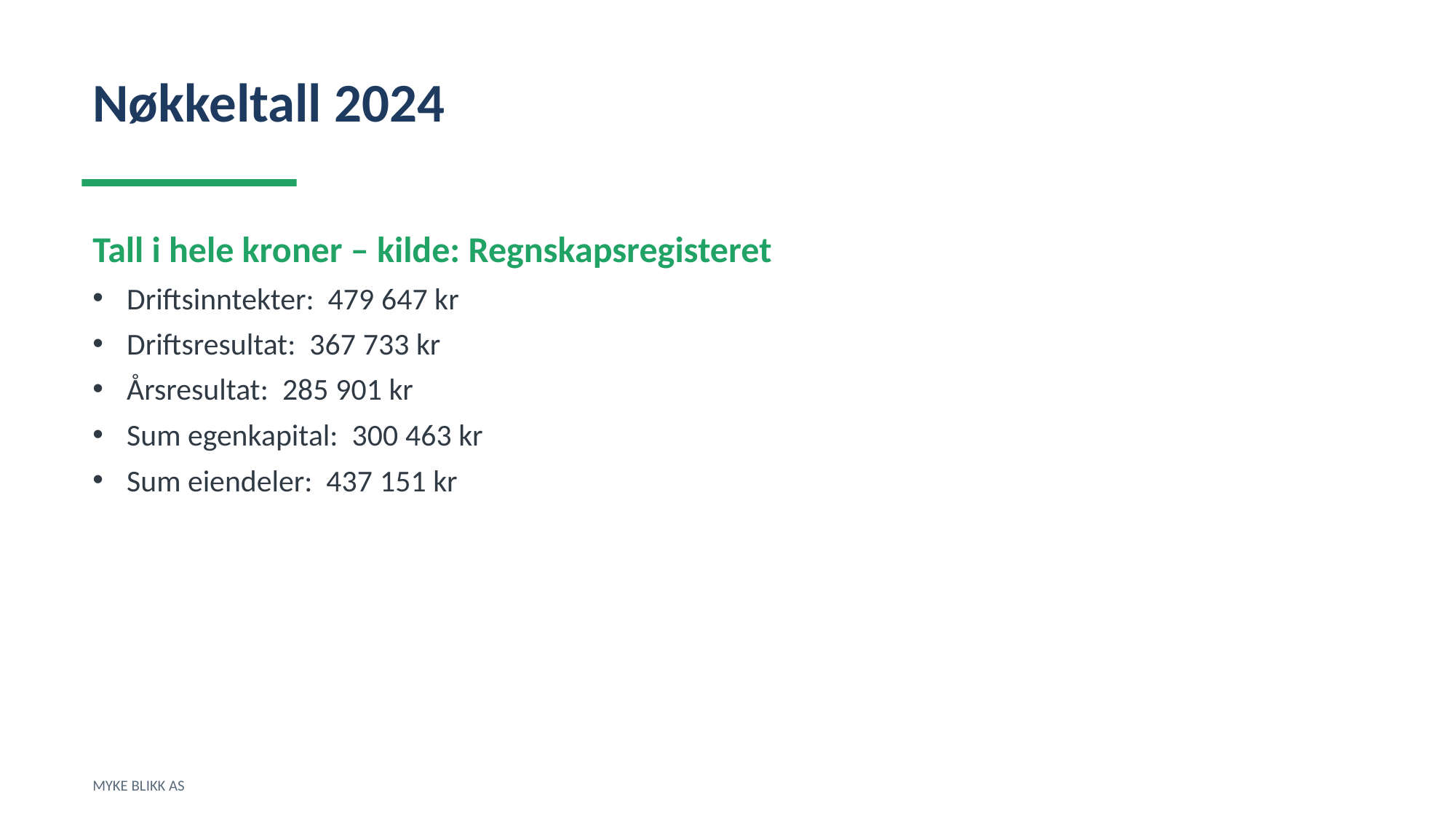

Nøkkeltall 2024

Tall i hele kroner – kilde: Regnskapsregisteret
Driftsinntekter:  479 647 kr
Driftsresultat:  367 733 kr
Årsresultat:  285 901 kr
Sum egenkapital:  300 463 kr
Sum eiendeler:  437 151 kr
MYKE BLIKK AS